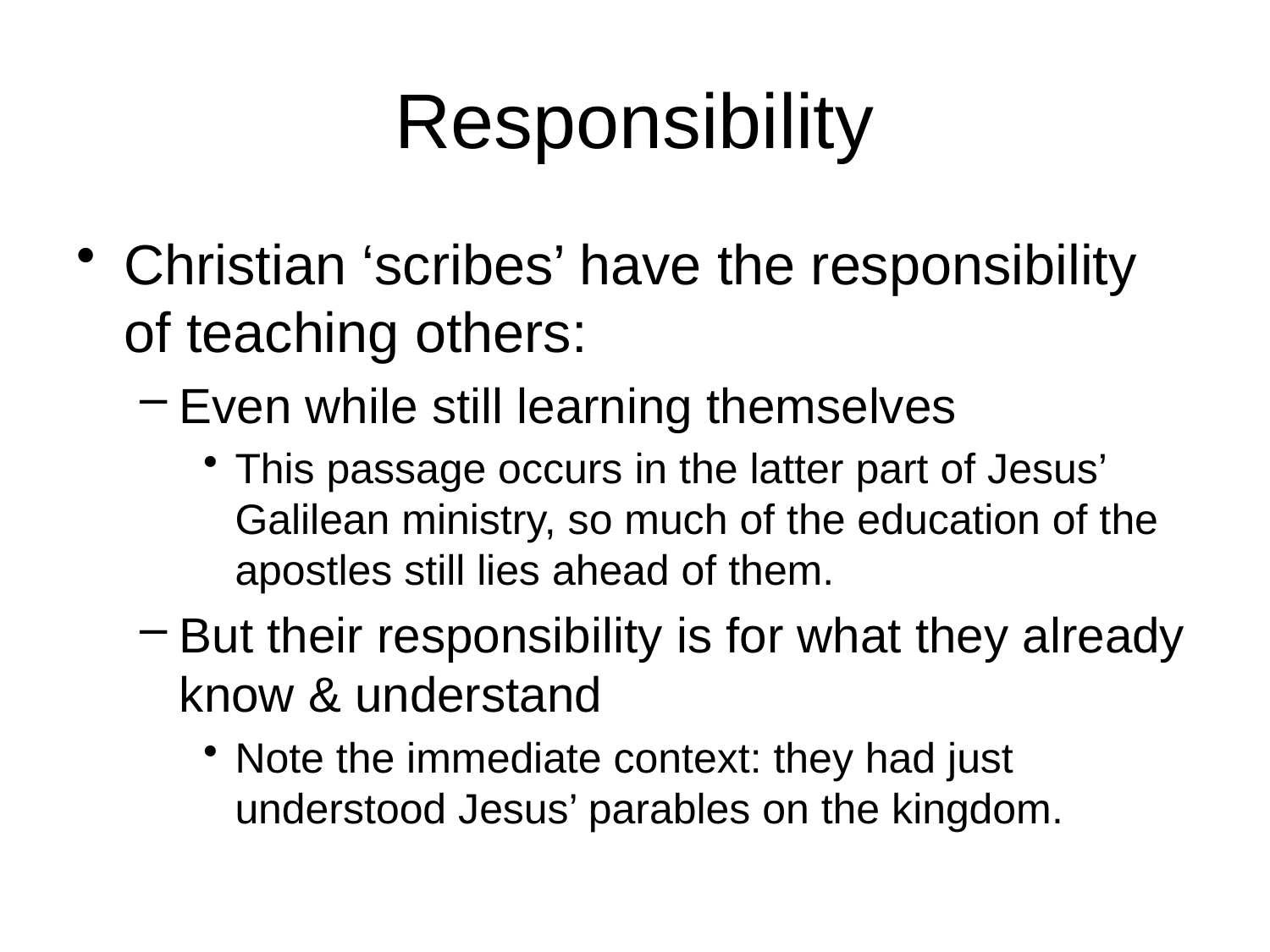

# Responsibility
Christian ‘scribes’ have the responsibility of teaching others:
Even while still learning themselves
This passage occurs in the latter part of Jesus’ Galilean ministry, so much of the education of the apostles still lies ahead of them.
But their responsibility is for what they already know & understand
Note the immediate context: they had just understood Jesus’ parables on the kingdom.